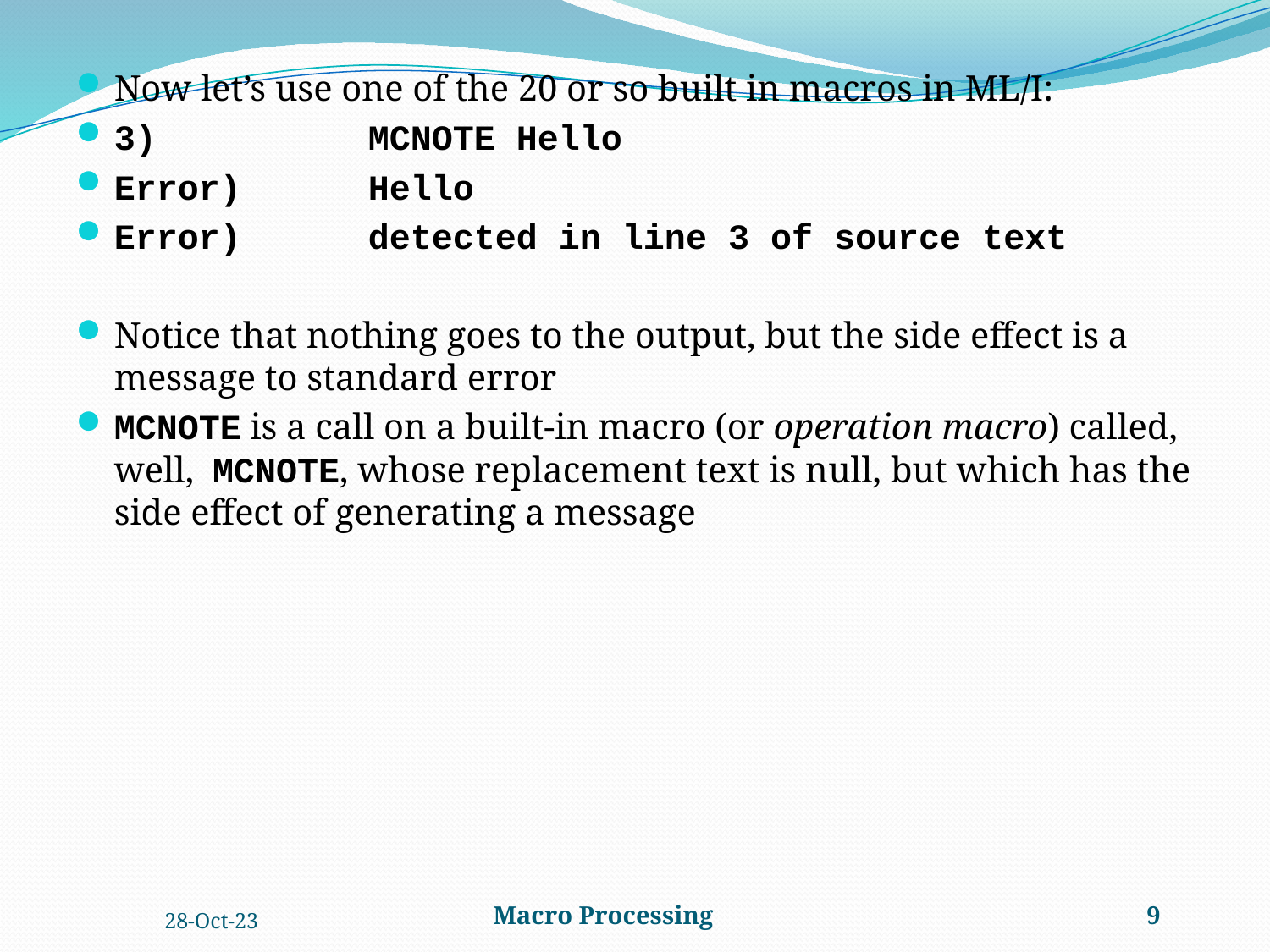

Now let’s use one of the 20 or so built in macros in ML/I:
3)		MCNOTE Hello
Error)	Hello
Error)	detected in line 3 of source text

Notice that nothing goes to the output, but the side effect is a message to standard error
MCNOTE is a call on a built-in macro (or operation macro) called, well,  MCNOTE, whose replacement text is null, but which has the side effect of generating a message
28-Oct-23
Macro Processing
9